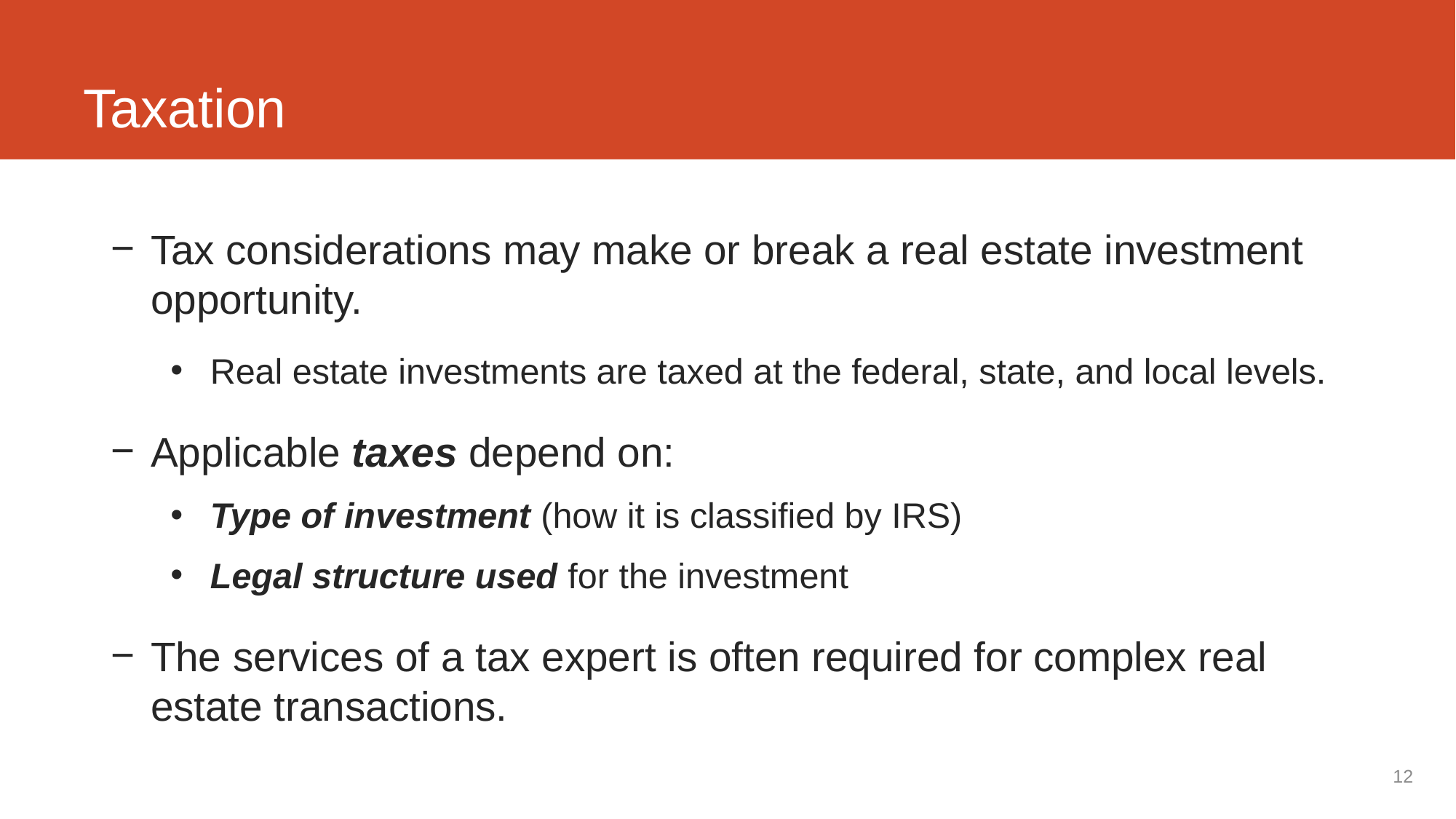

# Taxation
Tax considerations may make or break a real estate investment opportunity.
Real estate investments are taxed at the federal, state, and local levels.
Applicable taxes depend on:
Type of investment (how it is classified by IRS)
Legal structure used for the investment
The services of a tax expert is often required for complex real estate transactions.

12